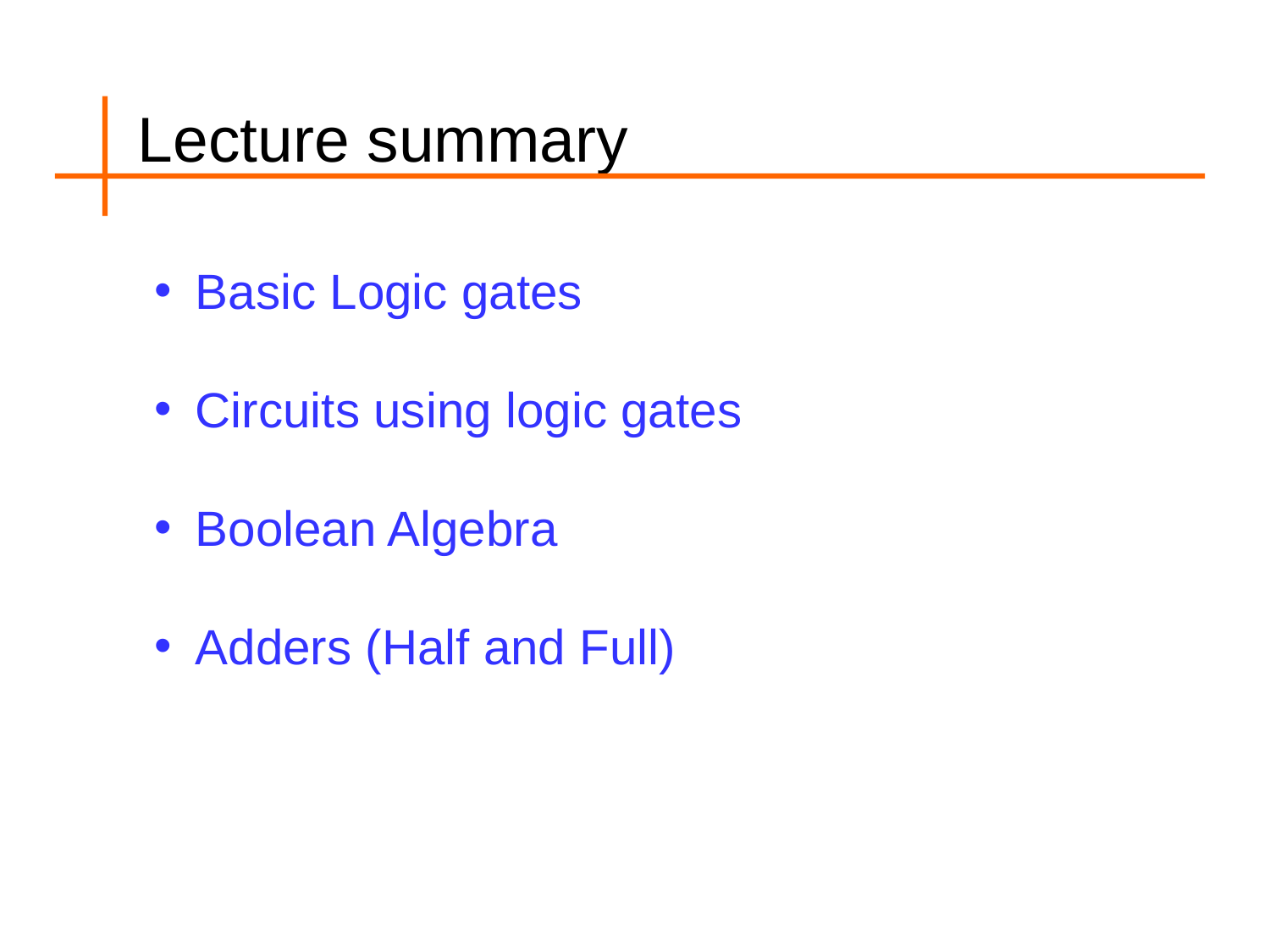

# Lecture summary

Basic Logic gates
Circuits using logic gates
Boolean Algebra
Adders (Half and Full)